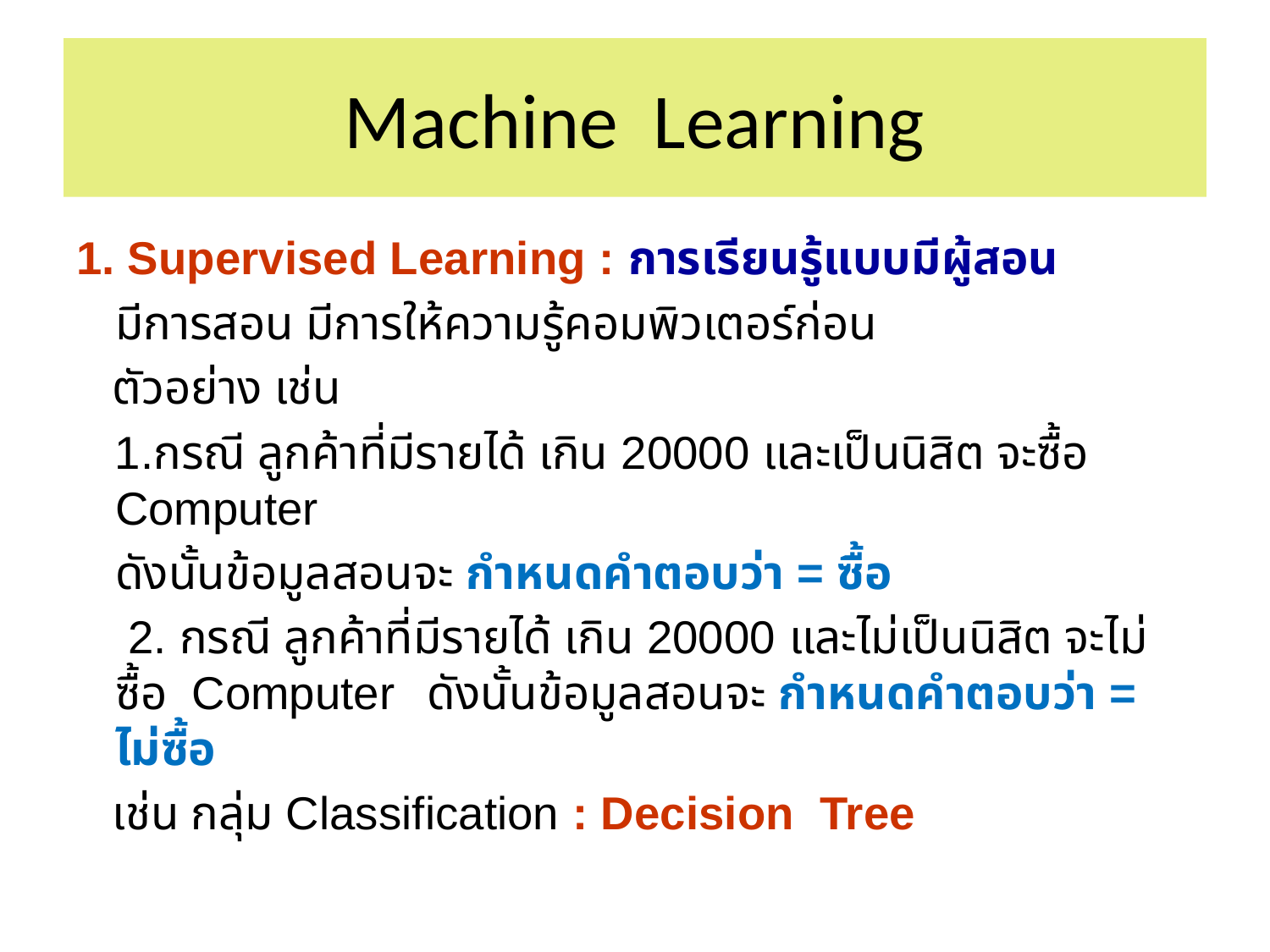

# Machine  Learning
1. Supervised Learning : การเรียนรู้แบบมีผู้สอน
	มีการสอน มีการให้ความรู้คอมพิวเตอร์ก่อน
   ตัวอย่าง เช่น
   1.กรณี ลูกค้าที่มีรายได้ เกิน 20000 และเป็นนิสิต จะซื้อ  Computer
		ดังนั้นข้อมูลสอนจะ กำหนดคำตอบว่า = ซื้อ
    2. กรณี ลูกค้าที่มีรายได้ เกิน 20000 และไม่เป็นนิสิต จะไม่ซื้อ  Computer 	ดังนั้นข้อมูลสอนจะ กำหนดคำตอบว่า = ไม่ซื้อ
   เช่น กลุ่ม Classification : Decision  Tree